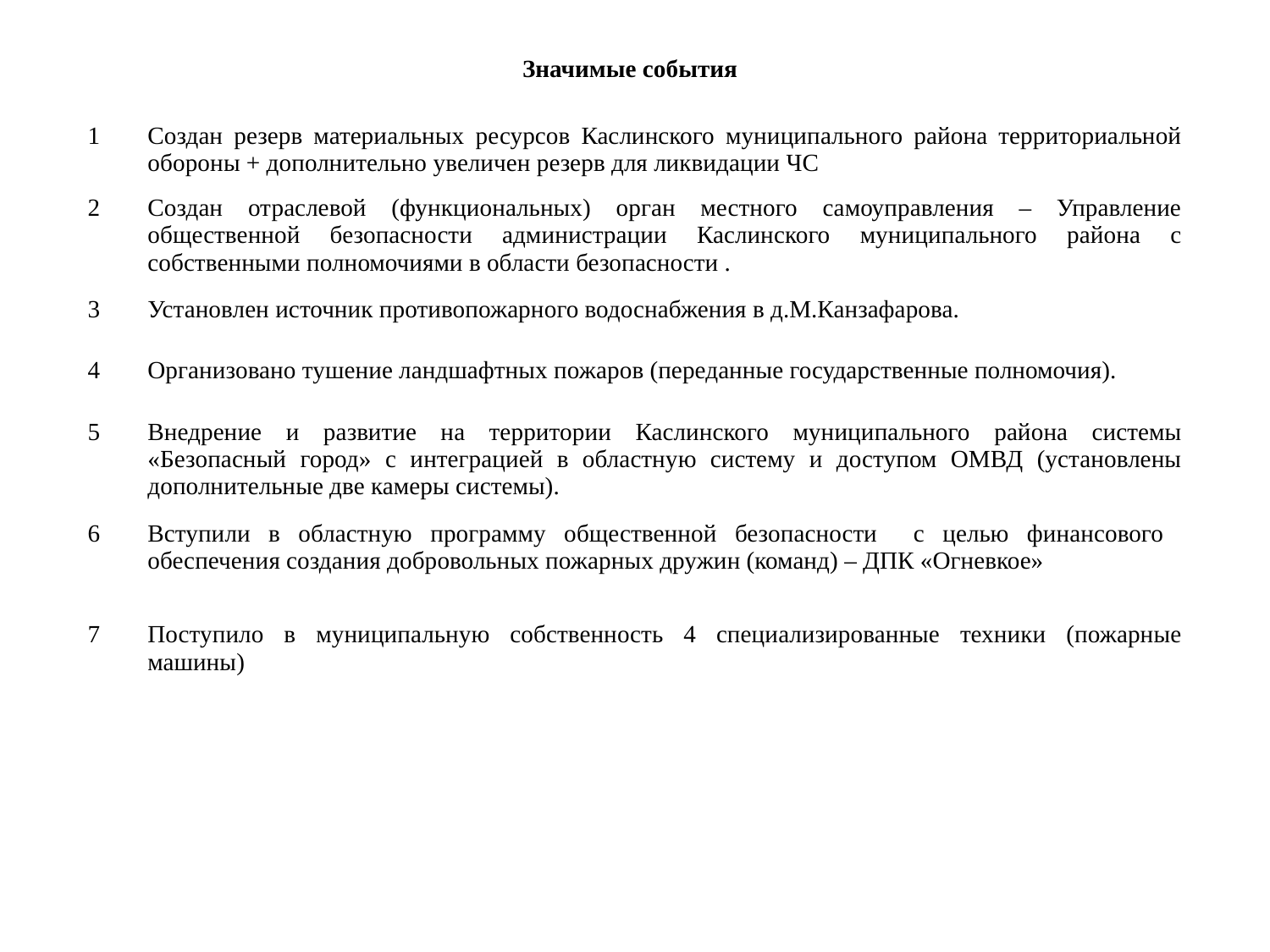

Значимые события
| 1 | Создан резерв материальных ресурсов Каслинского муниципального района территориальной обороны + дополнительно увеличен резерв для ликвидации ЧС |
| --- | --- |
| 2 | Создан отраслевой (функциональных) орган местного самоуправления – Управление общественной безопасности администрации Каслинского муниципального района с собственными полномочиями в области безопасности . |
| 3 | Установлен источник противопожарного водоснабжения в д.М.Канзафарова. |
| 4 | Организовано тушение ландшафтных пожаров (переданные государственные полномочия). |
| 5 | Внедрение и развитие на территории Каслинского муниципального района системы «Безопасный город» с интеграцией в областную систему и доступом ОМВД (установлены дополнительные две камеры системы). |
| 6 | Вступили в областную программу общественной безопасности с целью финансового обеспечения создания добровольных пожарных дружин (команд) – ДПК «Огневкое» |
| 7 | Поступило в муниципальную собственность 4 специализированные техники (пожарные машины) |
|  |  |